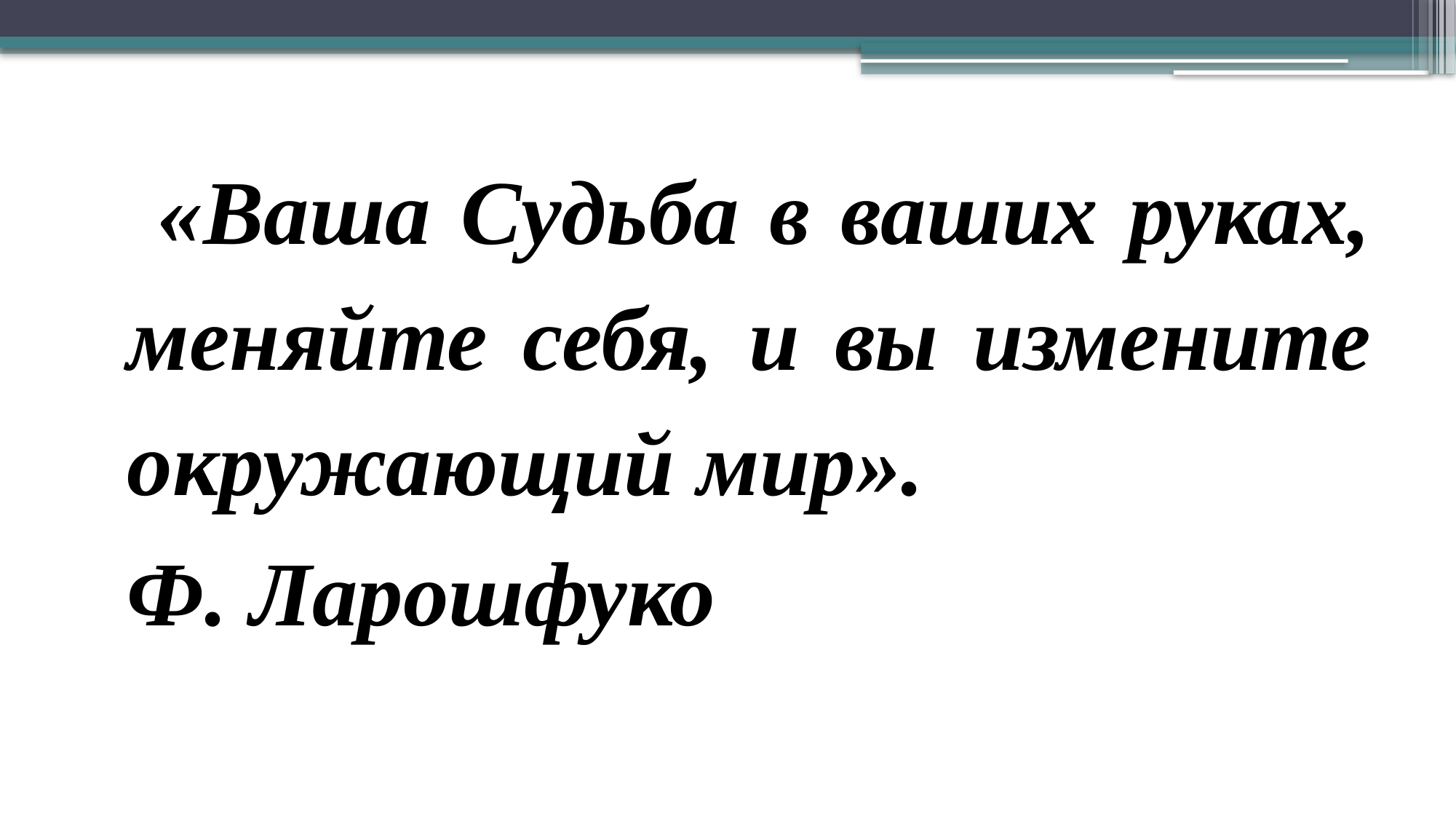

«Ваша Судьба в ваших руках, меняйте себя, и вы измените окружающий мир».
Ф. Ларошфуко